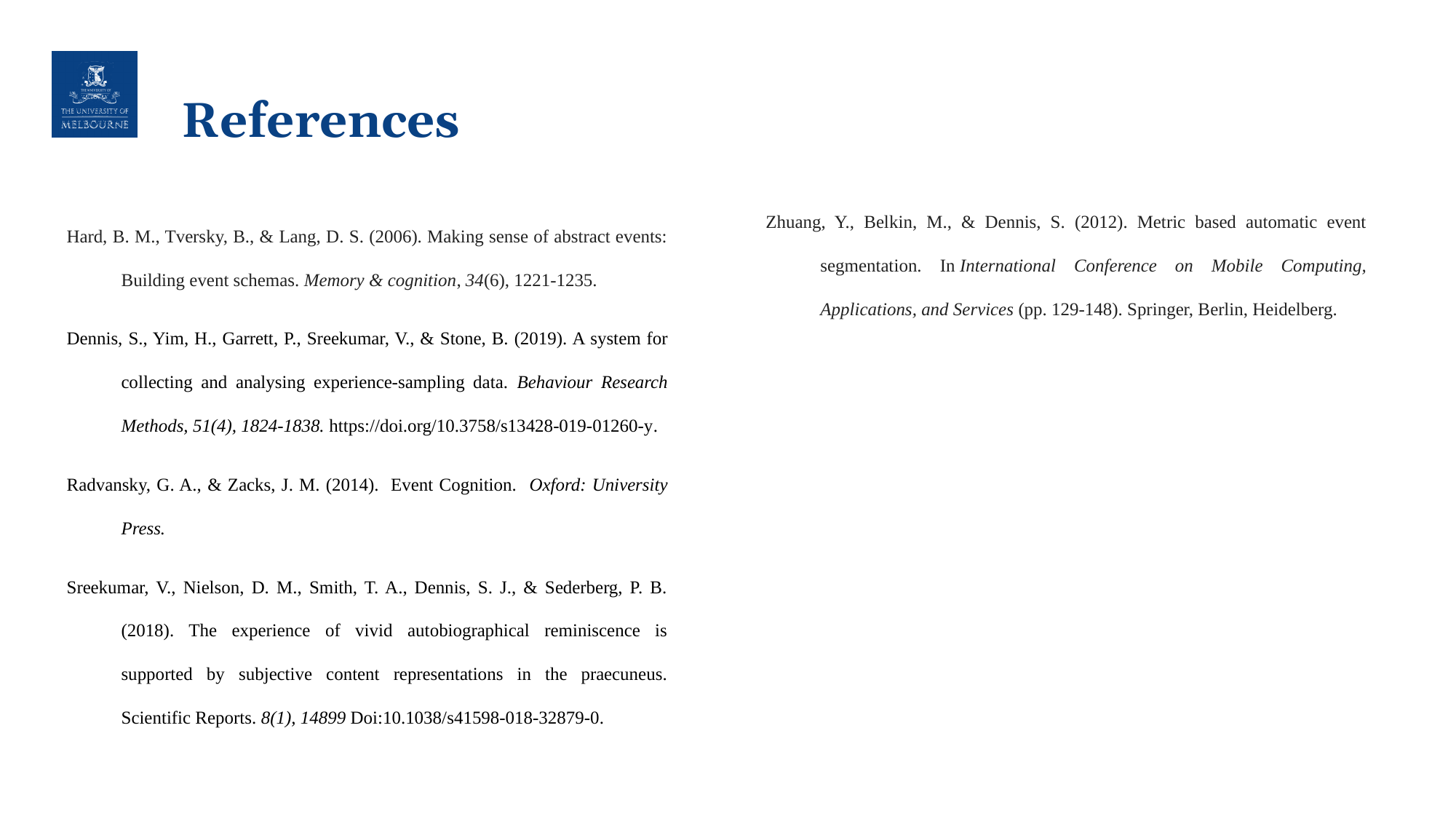

# References
Zhuang, Y., Belkin, M., & Dennis, S. (2012). Metric based automatic event segmentation. In International Conference on Mobile Computing, Applications, and Services (pp. 129-148). Springer, Berlin, Heidelberg.

Hard, B. M., Tversky, B., & Lang, D. S. (2006). Making sense of abstract events: Building event schemas. Memory & cognition, 34(6), 1221-1235.
Dennis, S., Yim, H., Garrett, P., Sreekumar, V., & Stone, B. (2019). A system for collecting and analysing experience-sampling data. Behaviour Research Methods, 51(4), 1824-1838. https://doi.org/10.3758/s13428-019-01260-y.
Radvansky, G. A., & Zacks, J. M. (2014).  Event Cognition.  Oxford: University Press.
Sreekumar, V., Nielson, D. M., Smith, T. A., Dennis, S. J., & Sederberg, P. B. (2018). The experience of vivid autobiographical reminiscence is supported by subjective content representations in the praecuneus. Scientific Reports. 8(1), 14899 Doi:10.1038/s41598-018-32879-0.